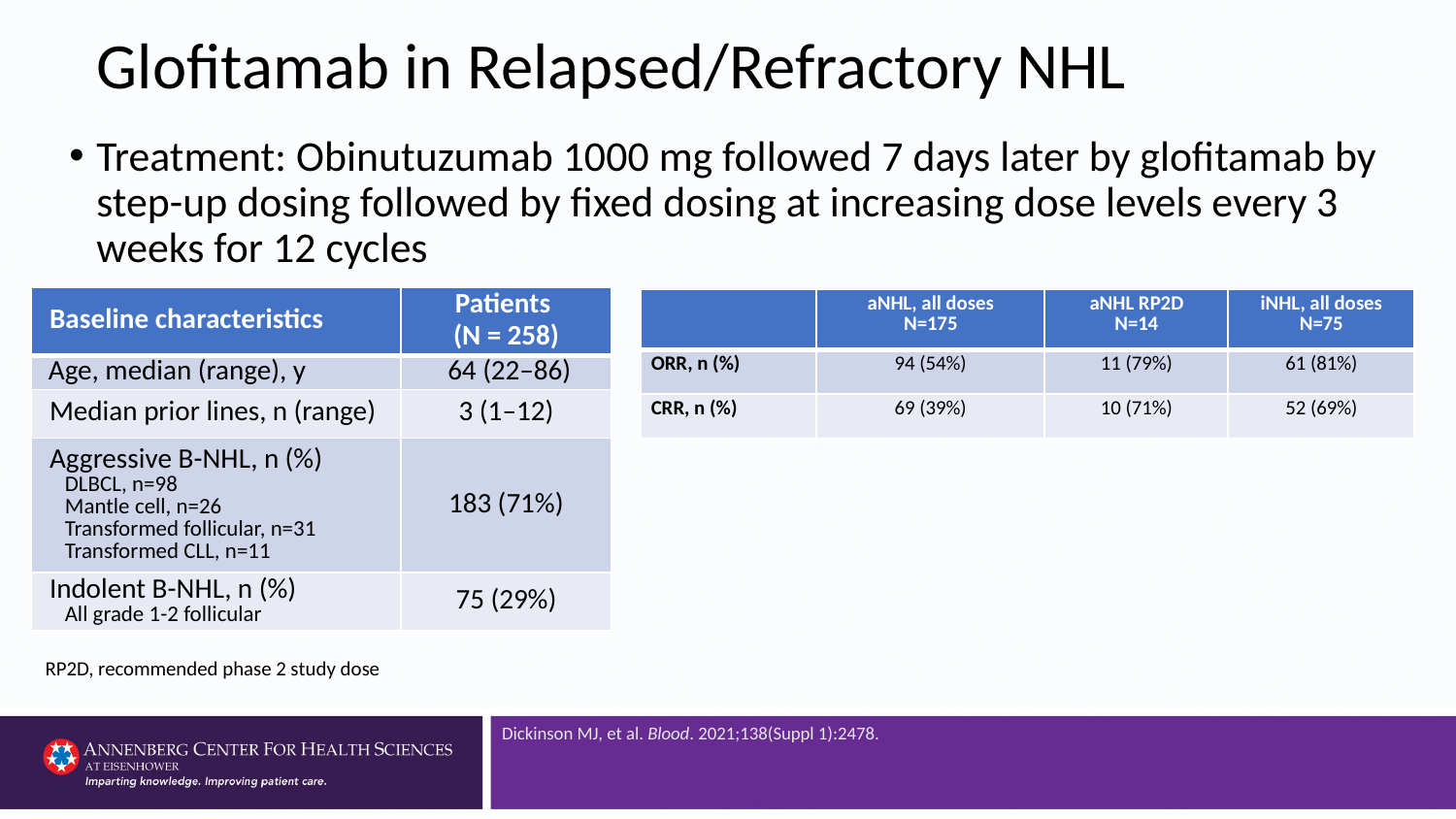

# Glofitamab in Relapsed/Refractory NHL
Treatment: Obinutuzumab 1000 mg followed 7 days later by glofitamab by step-up dosing followed by fixed dosing at increasing dose levels every 3 weeks for 12 cycles

| Baseline characteristics | Patients (N = 258) |
| --- | --- |
| Age, median (range), y | 64 (22–86) |
| Median prior lines, n (range) | 3 (1–12) |
| Aggressive B-NHL, n (%) DLBCL, n=98 Mantle cell, n=26 Transformed follicular, n=31 Transformed CLL, n=11 | 183 (71%) |
| Indolent B-NHL, n (%) All grade 1-2 follicular | 75 (29%) |
|  | aNHL, all doses N=175 | aNHL RP2D N=14 | iNHL, all doses N=75 |
| --- | --- | --- | --- |
| ORR, n (%) | 94 (54%) | 11 (79%) | 61 (81%) |
| CRR, n (%) | 69 (39%) | 10 (71%) | 52 (69%) |
RP2D, recommended phase 2 study dose
Dickinson MJ, et al. Blood. 2021;138(Suppl 1):2478.